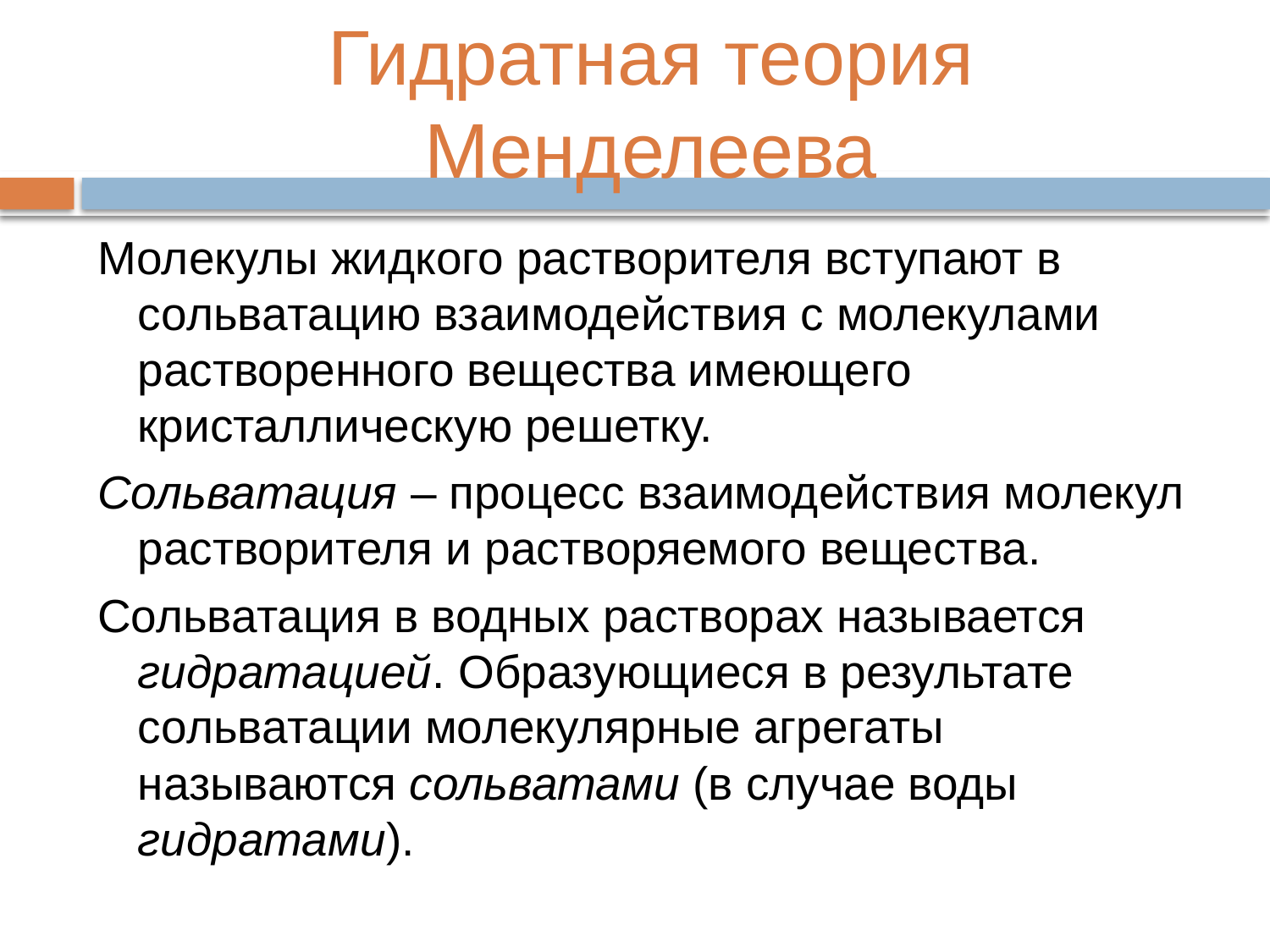

# Гидратная теория Менделеева
Молекулы жидкого растворителя вступают в сольватацию взаимодействия с молекулами растворенного вещества имеющего кристаллическую решетку.
Сольватация – процесс взаимодействия молекул растворителя и растворяемого вещества.
Сольватация в водных растворах называется гидратацией. Образующиеся в результате сольватации молекулярные агрегаты называются сольватами (в случае воды гидратами).